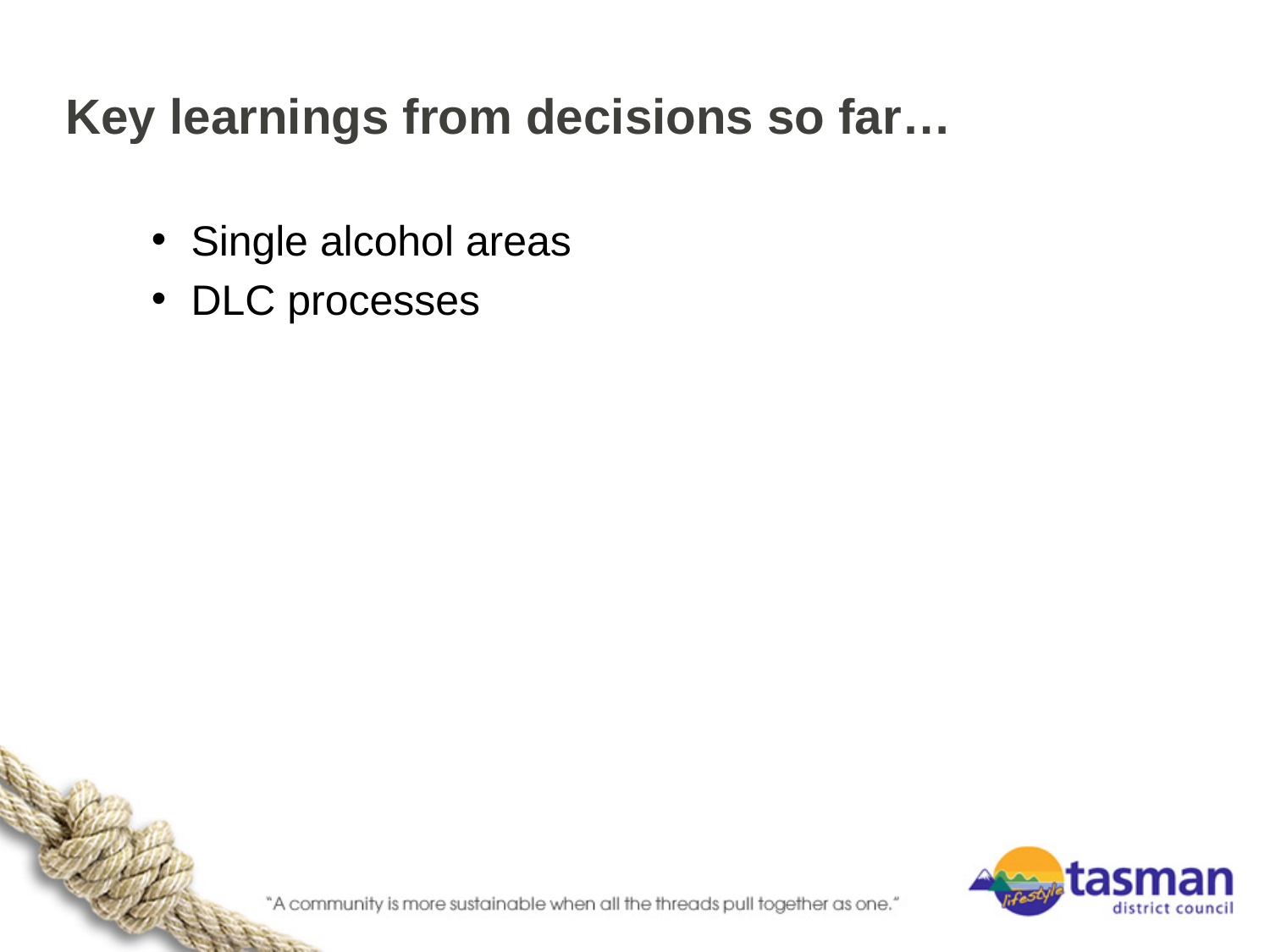

# Key learnings from decisions so far…

Single alcohol areas
DLC processes